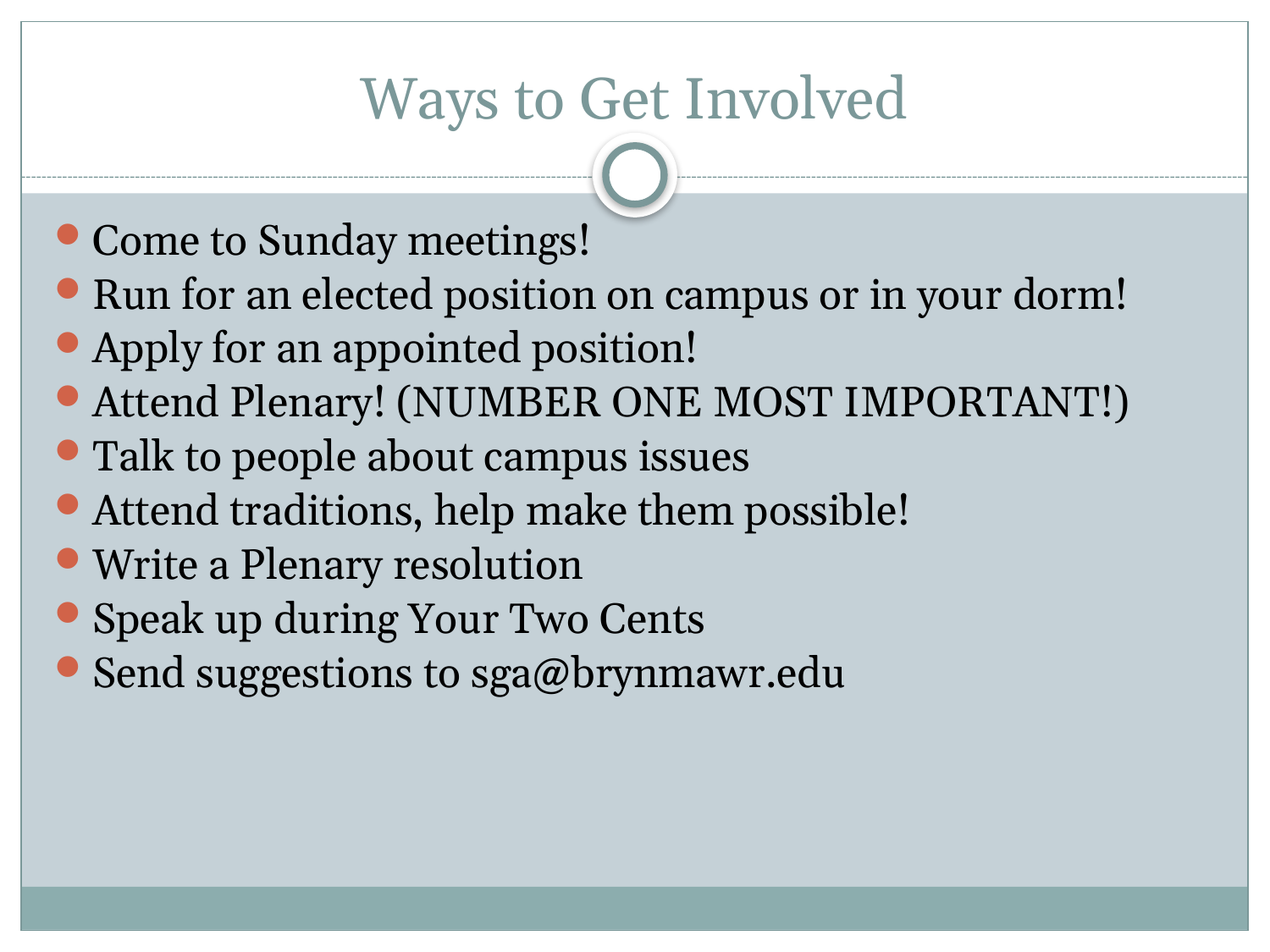

# Ways to Get Involved
Come to Sunday meetings!
Run for an elected position on campus or in your dorm!
Apply for an appointed position!
Attend Plenary! (NUMBER ONE MOST IMPORTANT!)
Talk to people about campus issues
Attend traditions, help make them possible!
Write a Plenary resolution
Speak up during Your Two Cents
Send suggestions to sga@brynmawr.edu